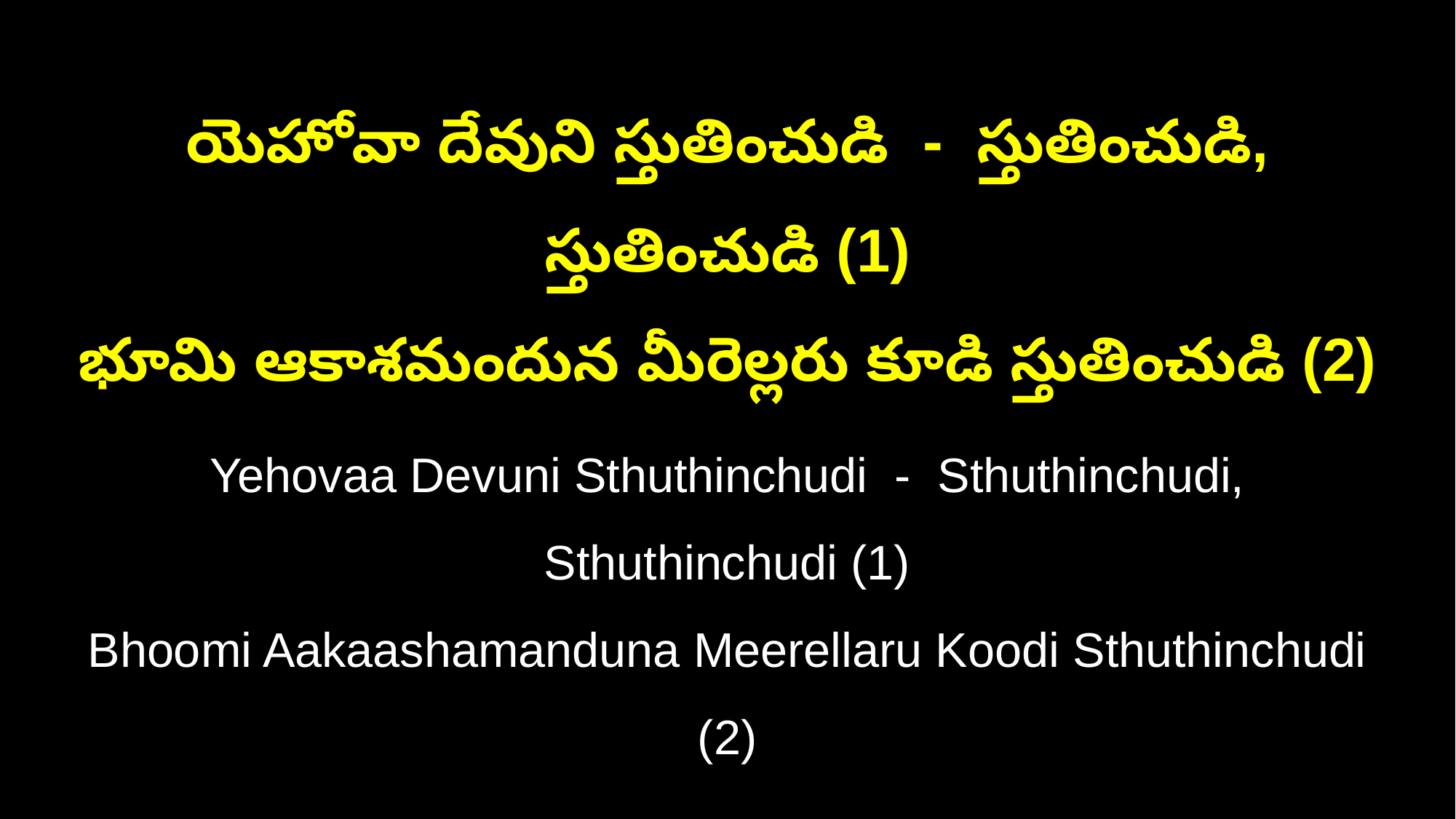

యెహోవా దేవుని స్తుతించుడి  -  స్తుతించుడి, స్తుతించుడి (1)
భూమి ఆకాశమందున మీరెల్లరు కూడి స్తుతించుడి (2)
Yehovaa Devuni Sthuthinchudi  -  Sthuthinchudi, Sthuthinchudi (1)
Bhoomi Aakaashamanduna Meerellaru Koodi Sthuthinchudi (2)